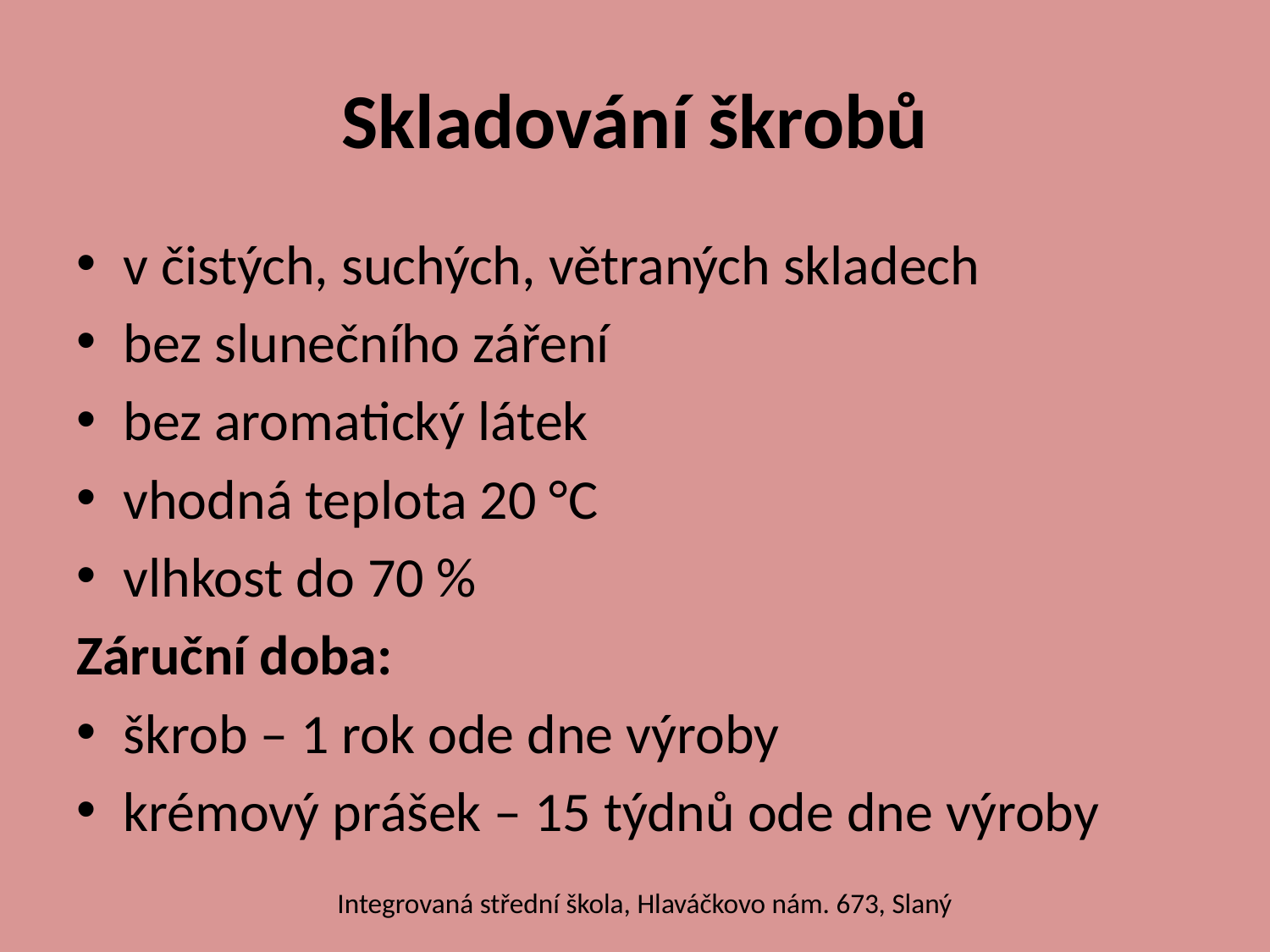

# Skladování škrobů
v čistých, suchých, větraných skladech
bez slunečního záření
bez aromatický látek
vhodná teplota 20 °C
vlhkost do 70 %
Záruční doba:
škrob – 1 rok ode dne výroby
krémový prášek – 15 týdnů ode dne výroby
Integrovaná střední škola, Hlaváčkovo nám. 673, Slaný